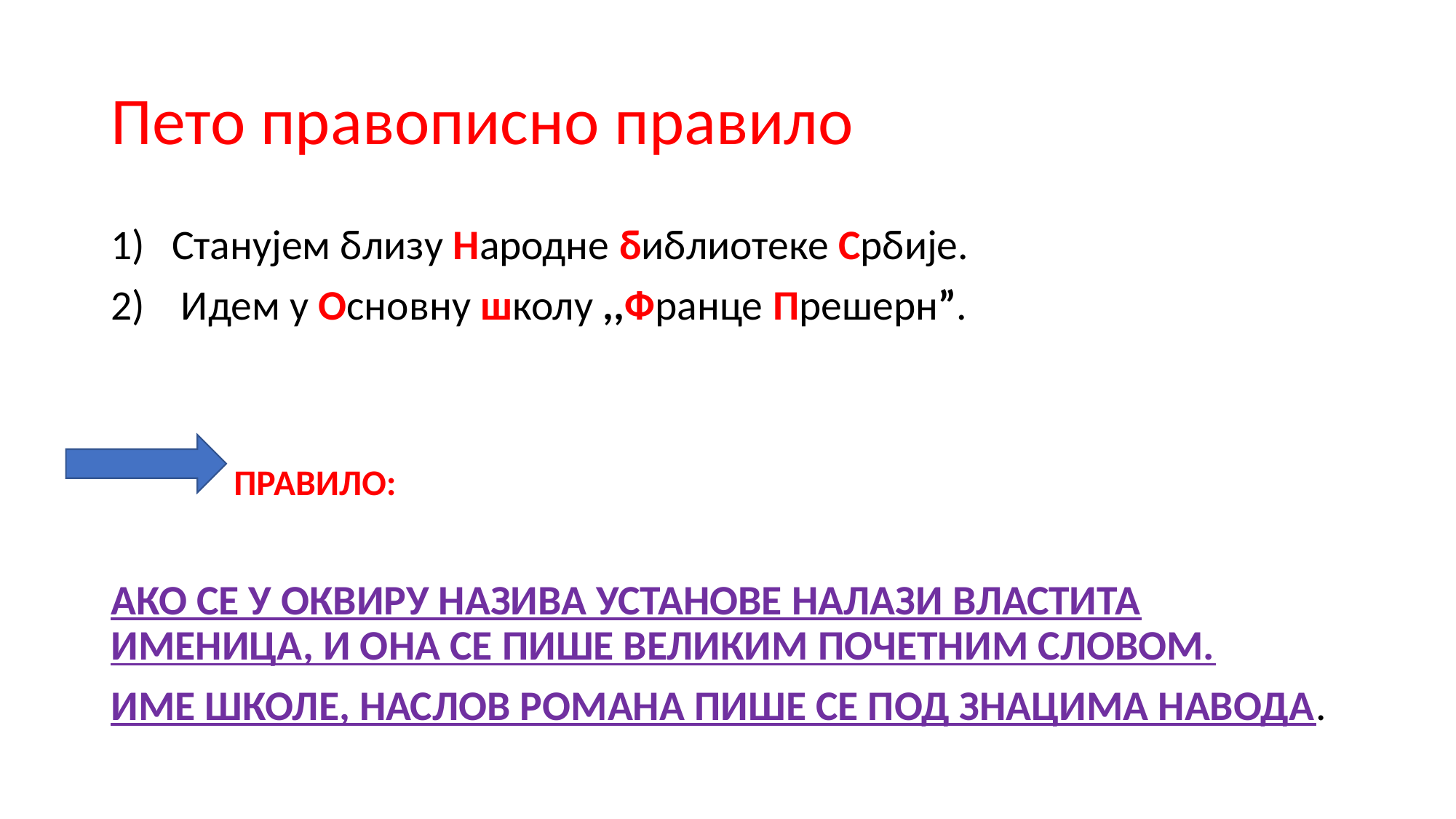

# Пето правописно правило
Станујем близу Народне библиотеке Србије.
 Идем у Основну школу ,,Франце Прешерн”.

               ПРАВИЛО:

АКО СЕ У ОКВИРУ НАЗИВА УСТАНОВЕ НАЛАЗИ ВЛАСТИТА ИМЕНИЦА, И ОНА СЕ ПИШЕ ВЕЛИКИМ ПОЧЕТНИМ СЛОВОМ.
ИМЕ ШКОЛЕ, НАСЛОВ РОМАНА ПИШЕ СЕ ПОД ЗНАЦИМА НАВОДА.